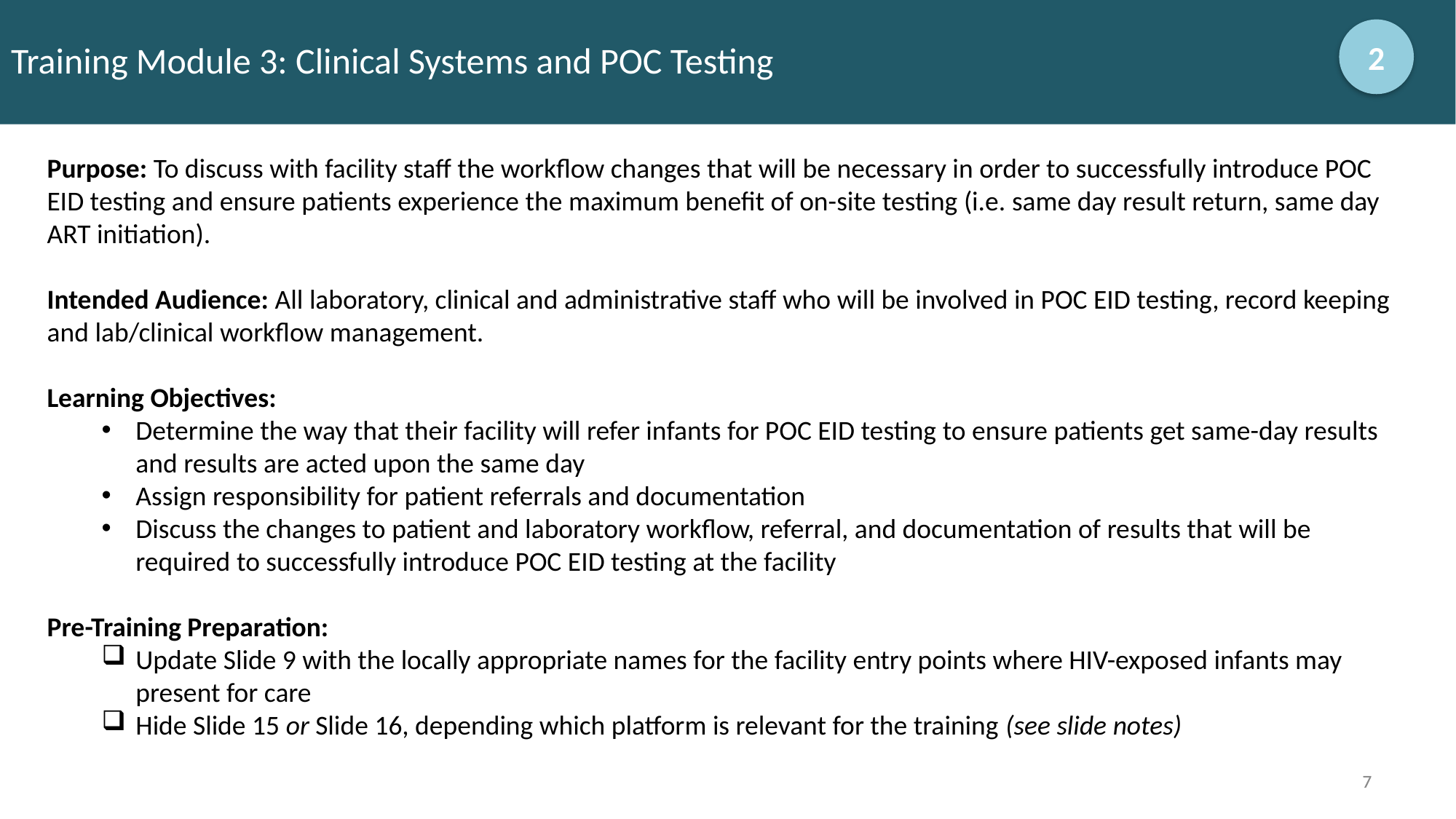

# Training Module 3: Clinical Systems and POC Testing
2
Purpose: To discuss with facility staff the workflow changes that will be necessary in order to successfully introduce POC EID testing and ensure patients experience the maximum benefit of on-site testing (i.e. same day result return, same day ART initiation).

Intended Audience: All laboratory, clinical and administrative staff who will be involved in POC EID testing, record keeping and lab/clinical workflow management.

Learning Objectives:
Determine the way that their facility will refer infants for POC EID testing to ensure patients get same-day results and results are acted upon the same day
Assign responsibility for patient referrals and documentation
Discuss the changes to patient and laboratory workflow, referral, and documentation of results that will be required to successfully introduce POC EID testing at the facility

Pre-Training Preparation:
Update Slide 9 with the locally appropriate names for the facility entry points where HIV-exposed infants may present for care
Hide Slide 15 or Slide 16, depending which platform is relevant for the training (see slide notes)

7
7